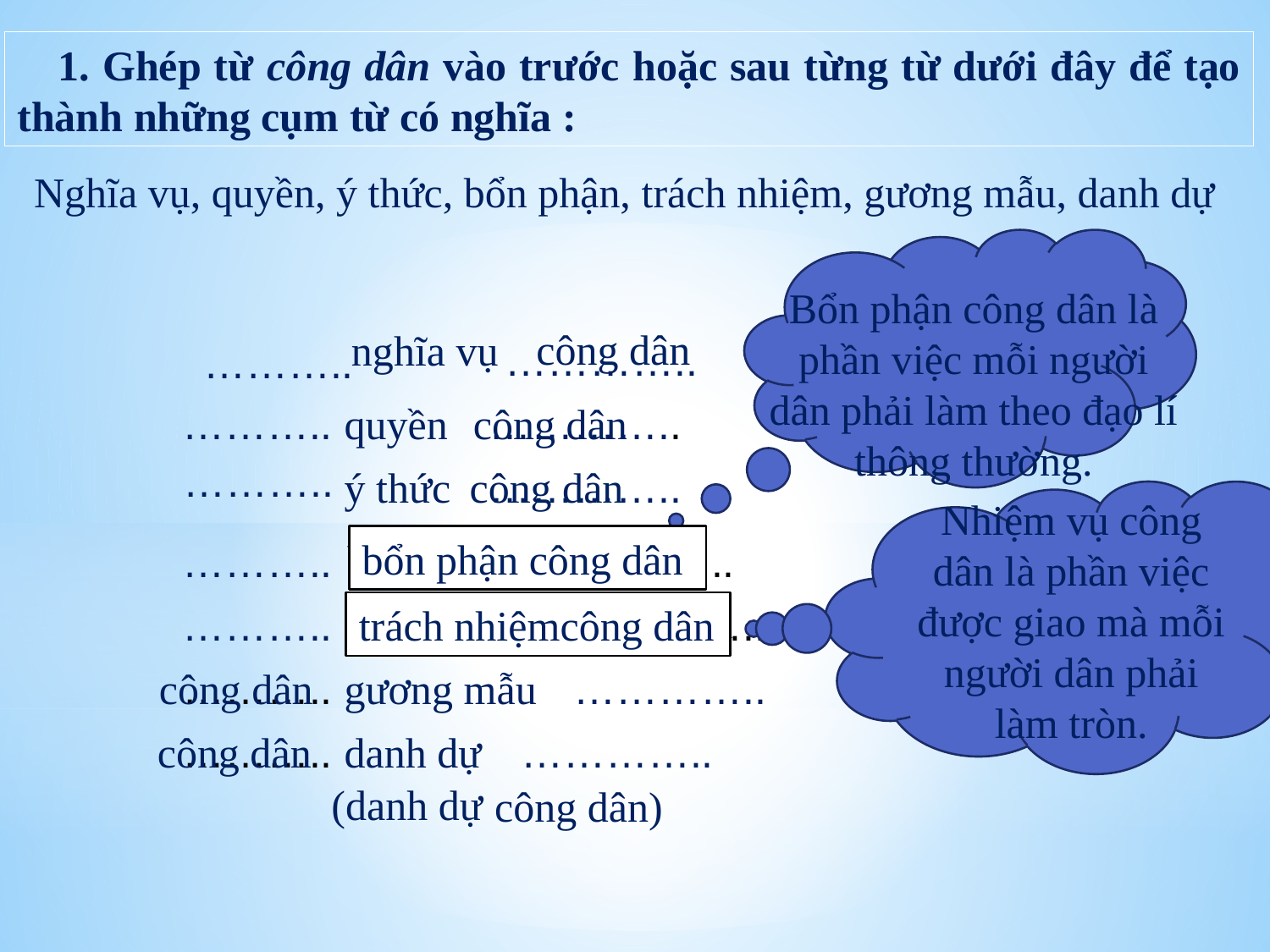

1. Ghép từ công dân vào trước hoặc sau từng từ dưới đây để tạo thành những cụm từ có nghĩa :
Nghĩa vụ, quyền, ý thức, bổn phận, trách nhiệm, gương mẫu, danh dự

Bổn phận công dân là phần việc mỗi người dân phải làm theo đạo lí thông thường.
công dân
nghĩa vụ
…………..
………..
………..
quyền
công dân
…………..
………..
ý thức
công dân
…………..
Nhiệm vụ công dân là phần việc được giao mà mỗi người dân phải làm tròn.
bổn phận công dân
bổn phận
………..
công dân
…………..
công dân
………..
trách  nhiệm
trách nhiệmcông dân
…………..
công dân
………..
gương mẫu
…………..
công dân
………..
danh dự
…………..
 (danh dự
công dân)